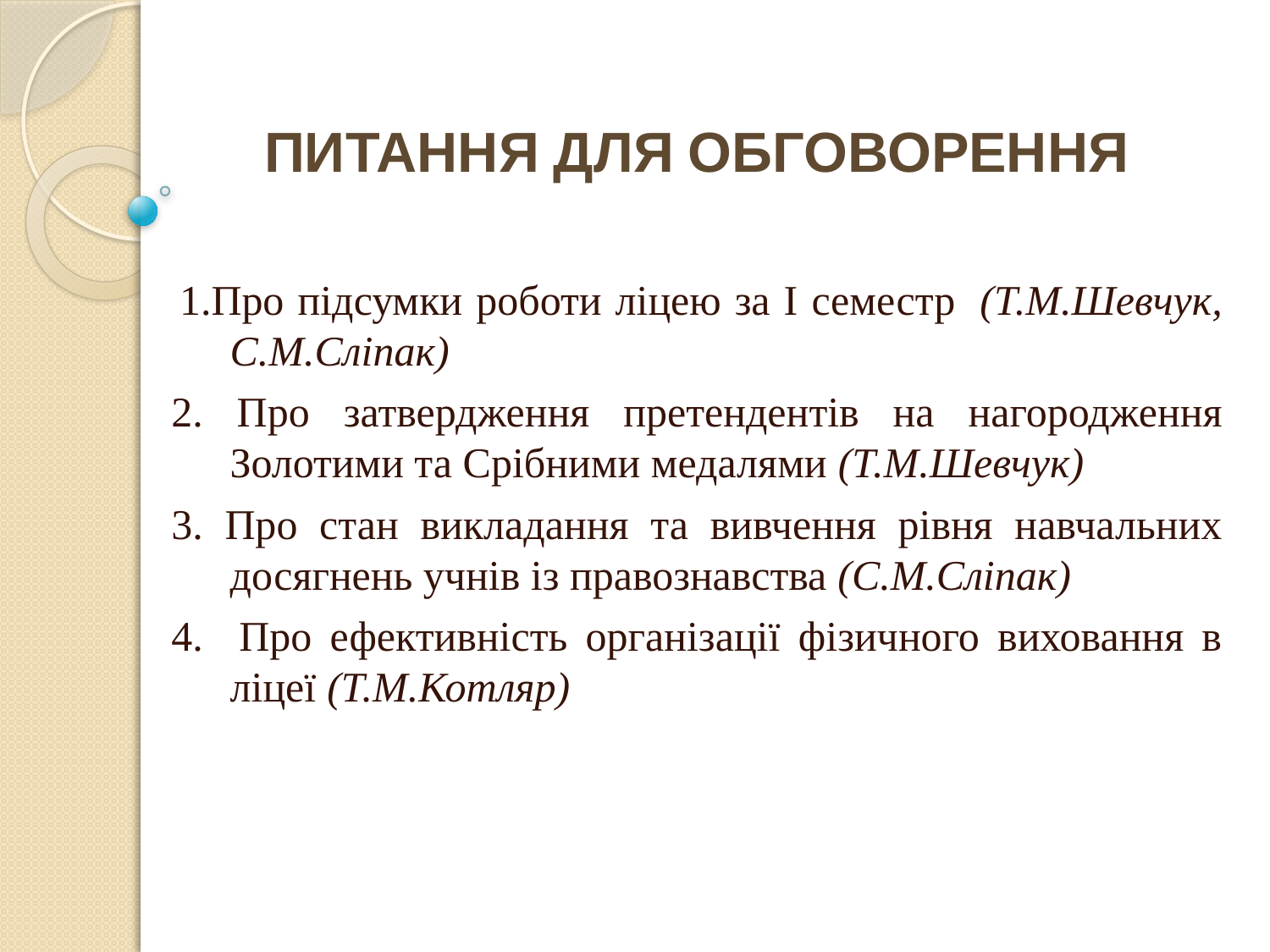

ПИТАННЯ ДЛЯ ОБГОВОРЕННЯ

1.Про підсумки роботи ліцею за І семестр  (Т.М.Шевчук, С.М.Сліпак)
2. Про затвердження претендентів на нагородження Золотими та Срібними медалями (Т.М.Шевчук)
3. Про стан викладання та вивчення рівня навчальних досягнень учнів із правознавства (С.М.Сліпак)
4.  Про ефективність організації фізичного виховання в ліцеї (Т.М.Котляр)